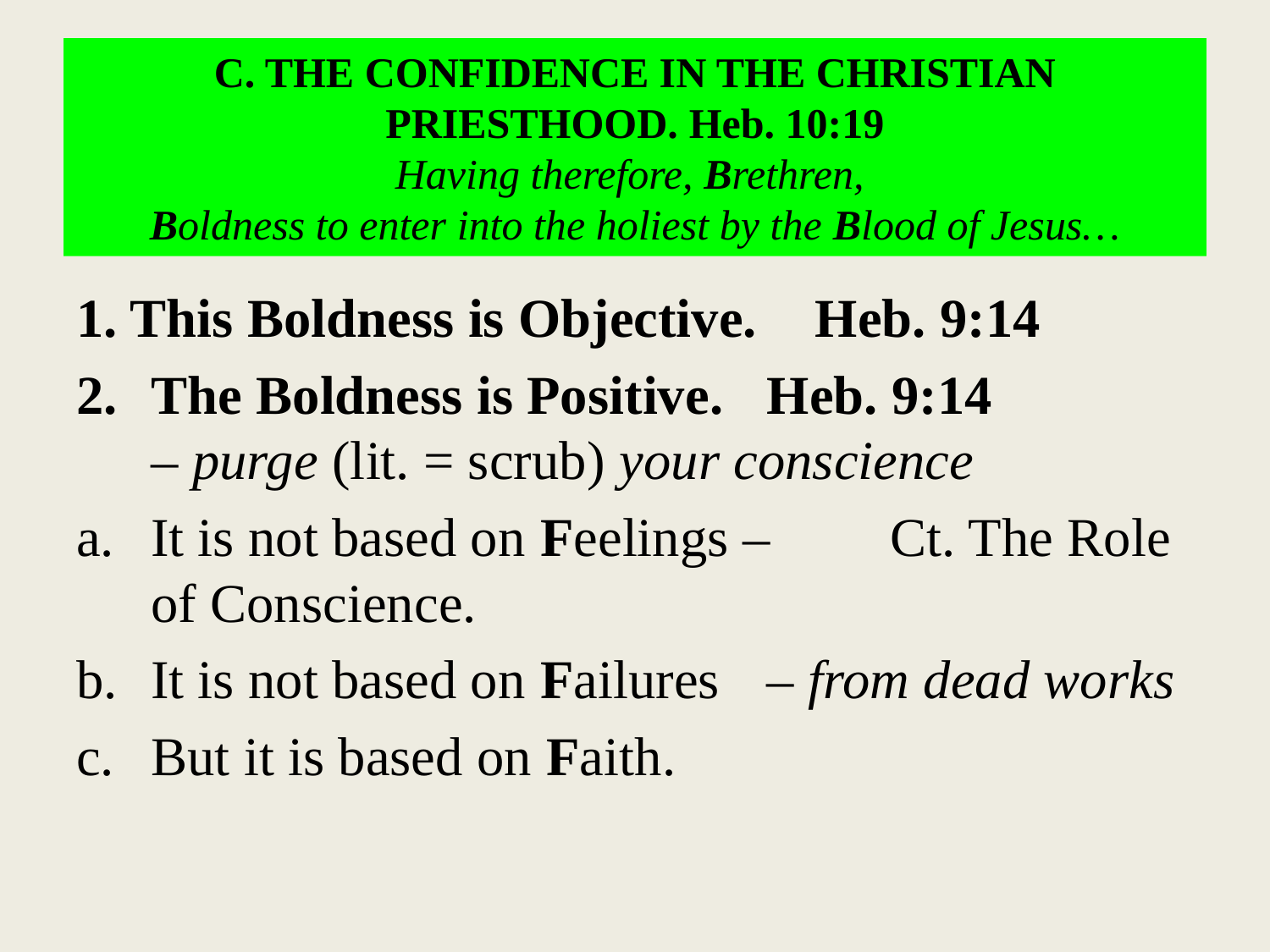

# C. The Confidence in the Christian Priesthood. Heb. 10:19 Having therefore, Brethren, Boldness to enter into the holiest by the Blood of Jesus…
1. This Boldness is Objective.	Heb. 9:14
The Boldness is Positive.		Heb. 9:14
– purge (lit. = scrub) your conscience
It is not based on Feelings – 				Ct. The Role of Conscience.
It is not based on Failures	– from dead works
But it is based on Faith.